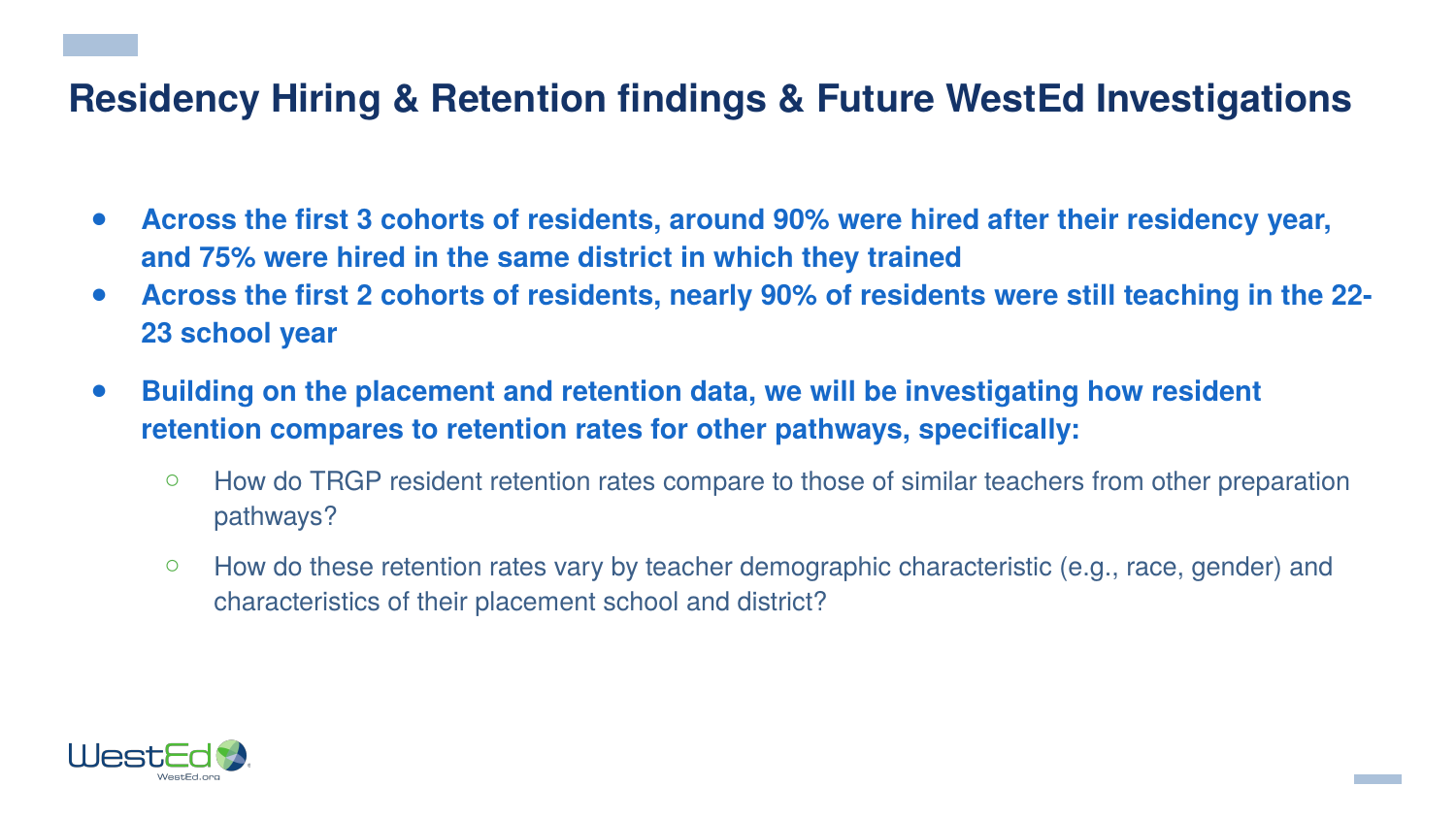

# Residency Hiring & Retention findings & Future WestEd Investigations
Across the first 3 cohorts of residents, around 90% were hired after their residency year, and 75% were hired in the same district in which they trained
Across the first 2 cohorts of residents, nearly 90% of residents were still teaching in the 22-23 school year
Building on the placement and retention data, we will be investigating how resident retention compares to retention rates for other pathways, specifically:
How do TRGP resident retention rates compare to those of similar teachers from other preparation pathways?
How do these retention rates vary by teacher demographic characteristic (e.g., race, gender) and characteristics of their placement school and district?